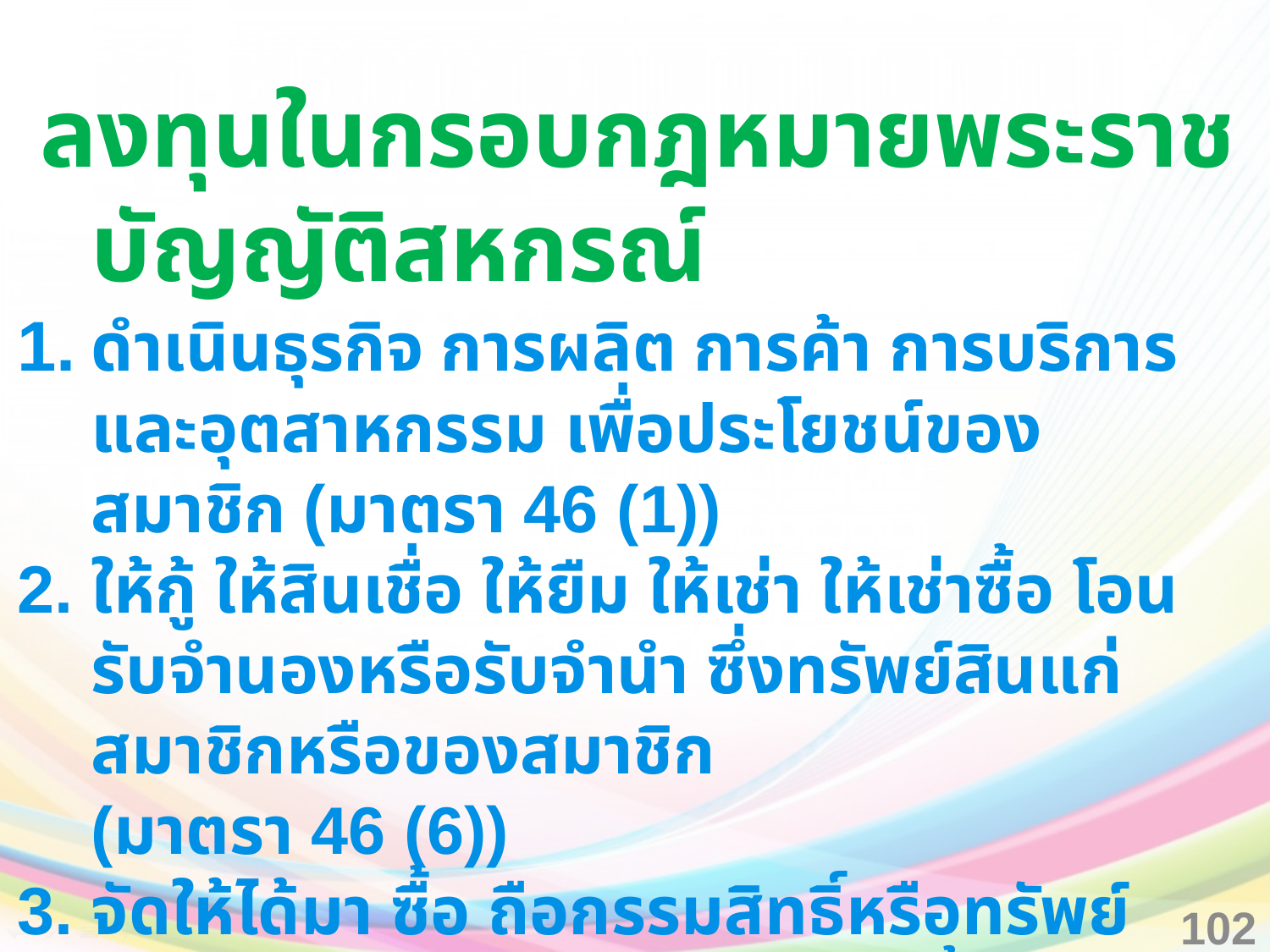

ลงทุนในกรอบกฎหมายพระราชบัญญัติสหกรณ์
1.	ดำเนินธุรกิจ การผลิต การค้า การบริการ และอุตสาหกรรม เพื่อประโยชน์ของสมาชิก (มาตรา 46 (1))
2.	ให้กู้ ให้สินเชื่อ ให้ยืม ให้เช่า ให้เช่าซื้อ โอน รับจำนองหรือรับจำนำ ซึ่งทรัพย์สินแก่สมาชิกหรือของสมาชิก
	(มาตรา 46 (6))
3.	จัดให้ได้มา ซื้อ ถือกรรมสิทธิ์หรือทรัพย์สิทธิ ครอบครอง กู้ ยืม เช่า เช่าซื้อ รับโอนสิทธิการเช่าหรือสิทธิการเช่าซื้อ จำนองหรือจำนำ ขายหรือจำหน่ายด้วยวิธีการใดซึ่งทรัพย์สิน (มาตรา 46 (7))
102